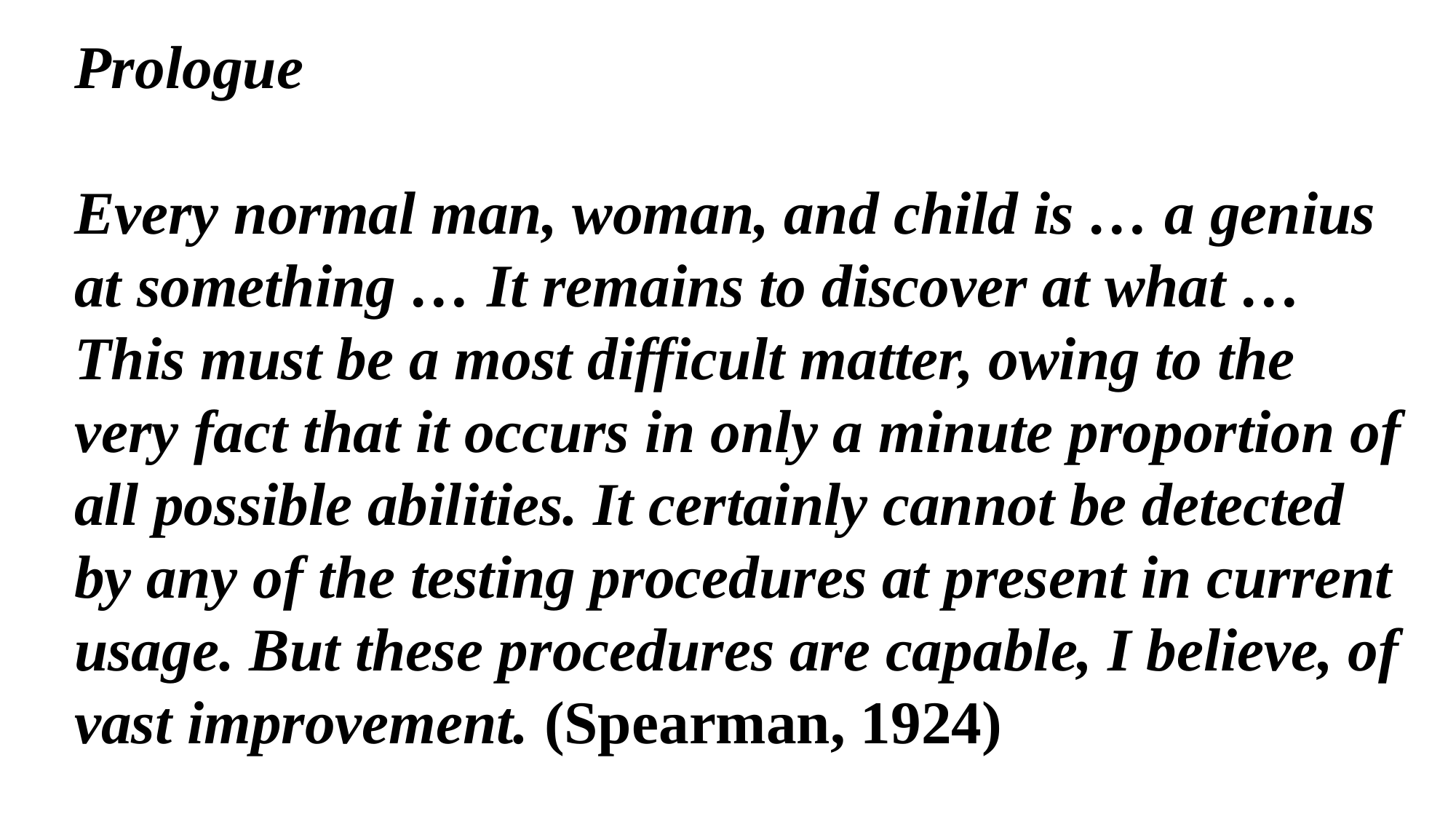

Prologue

Every normal man, woman, and child is … a genius at something … It remains to discover at what … This must be a most difficult matter, owing to the very fact that it occurs in only a minute proportion of all possible abilities. It certainly cannot be detected by any of the testing procedures at present in current usage. But these procedures are capable, I believe, of vast improvement. (Spearman, 1924)